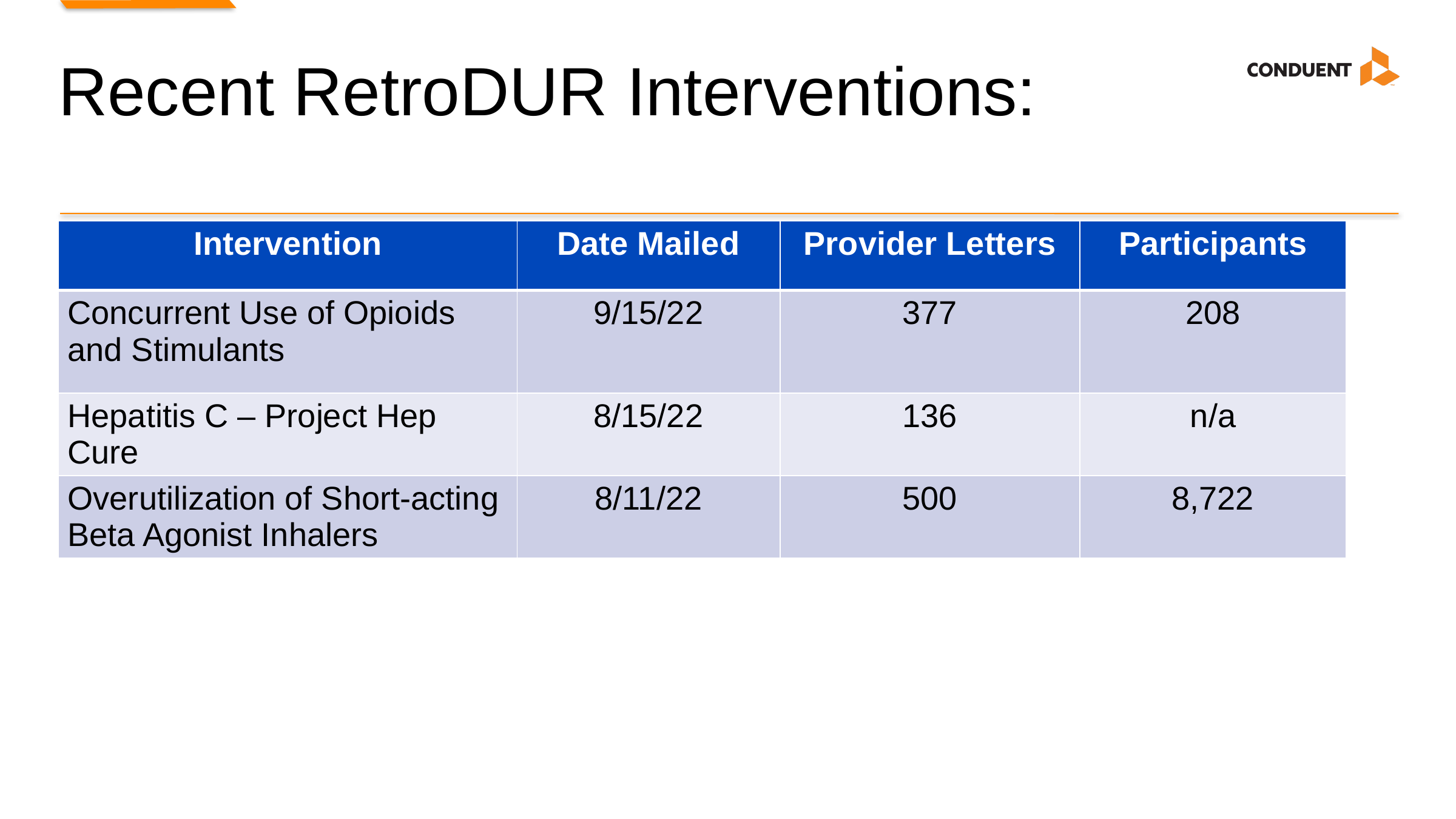

# Recent RetroDUR Interventions:

| Intervention | Date Mailed | Provider Letters | Participants |
| --- | --- | --- | --- |
| Concurrent Use of Opioids and Stimulants | 9/15/22 | 377 | 208 |
| Hepatitis C – Project Hep Cure | 8/15/22 | 136 | n/a |
| Overutilization of Short-acting Beta Agonist Inhalers | 8/11/22 | 500 | 8,722 |